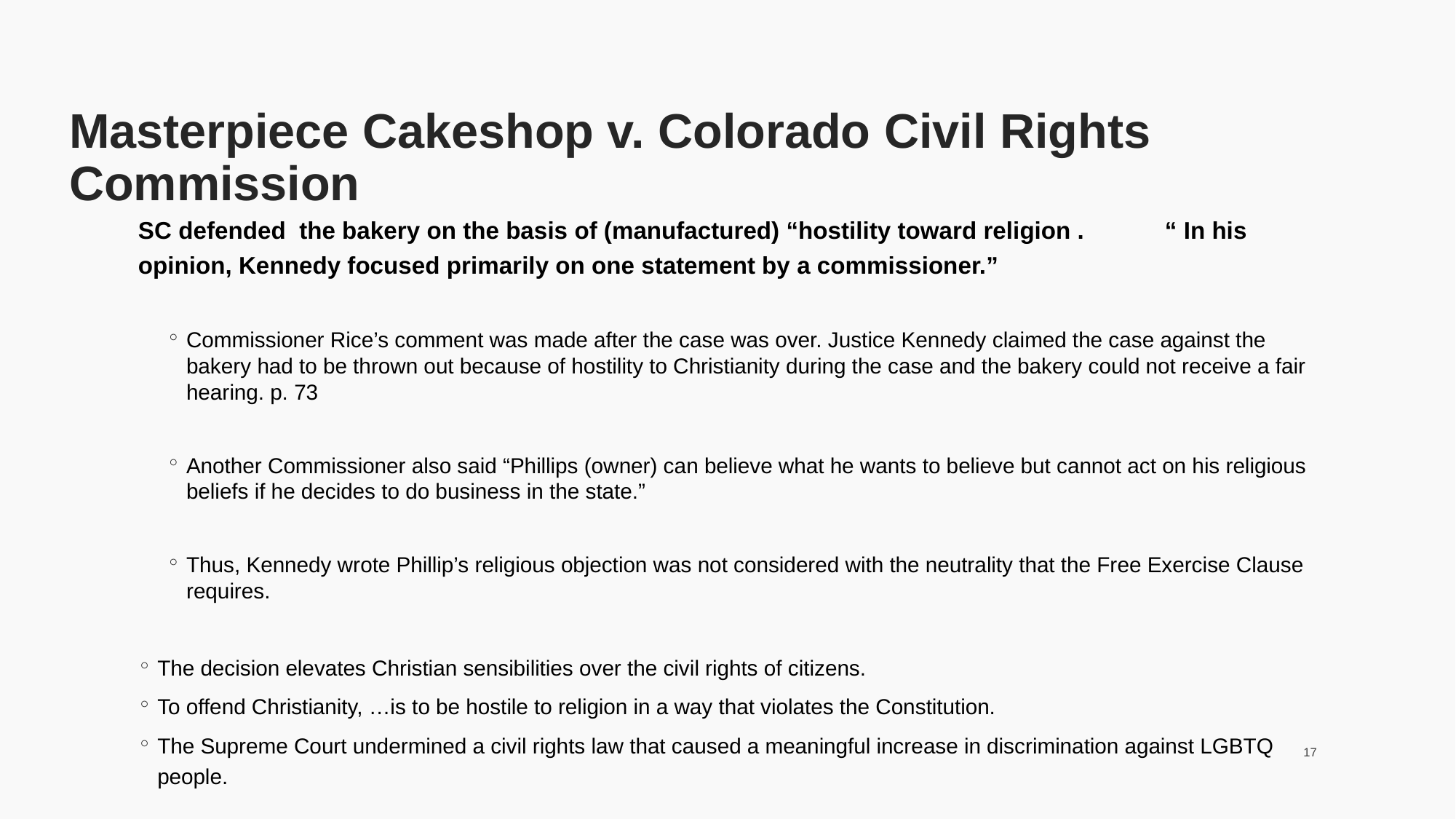

# Masterpiece Cakeshop v. Colorado Civil Rights Commission
SC defended  the bakery on the basis of (manufactured) “hostility toward religion .            “ In his opinion, Kennedy focused primarily on one statement by a commissioner.”

Commissioner Rice’s comment was made after the case was over. Justice Kennedy claimed the case against the bakery had to be thrown out because of hostility to Christianity during the case and the bakery could not receive a fair hearing. p. 73

Another Commissioner also said “Phillips (owner) can believe what he wants to believe but cannot act on his religious beliefs if he decides to do business in the state.”

Thus, Kennedy wrote Phillip’s religious objection was not considered with the neutrality that the Free Exercise Clause requires.

The decision elevates Christian sensibilities over the civil rights of citizens.
To offend Christianity, …is to be hostile to religion in a way that violates the Constitution.
The Supreme Court undermined a civil rights law that caused a meaningful increase in discrimination against LGBTQ people.

17